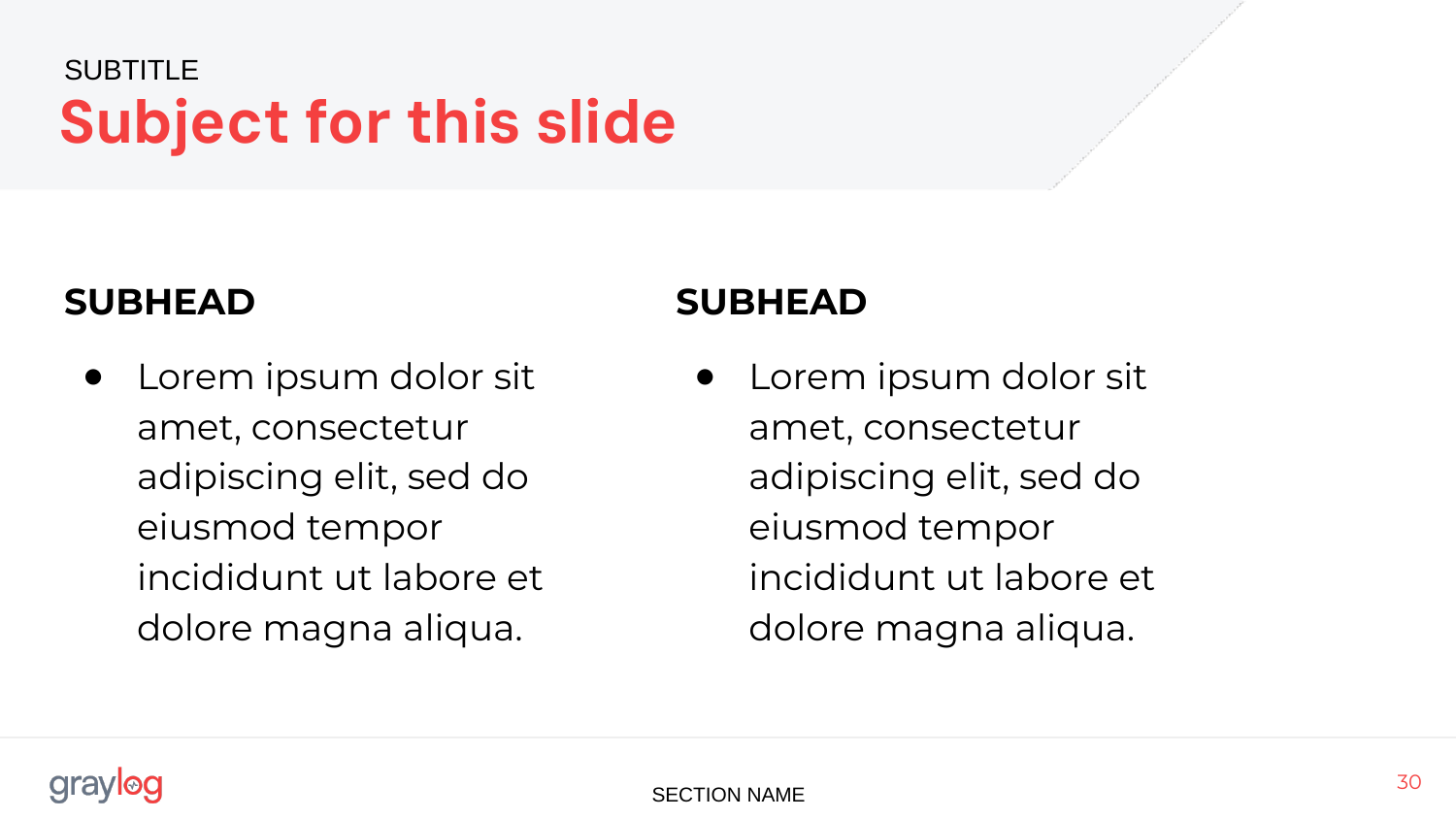

# SUBTITLE

Subject for this slide
SUBHEAD
Lorem ipsum dolor sit amet, consectetur adipiscing elit, sed do eiusmod tempor incididunt ut labore et dolore magna aliqua.
SUBHEAD
Lorem ipsum dolor sit amet, consectetur adipiscing elit, sed do eiusmod tempor incididunt ut labore et dolore magna aliqua.
30
SECTION NAME